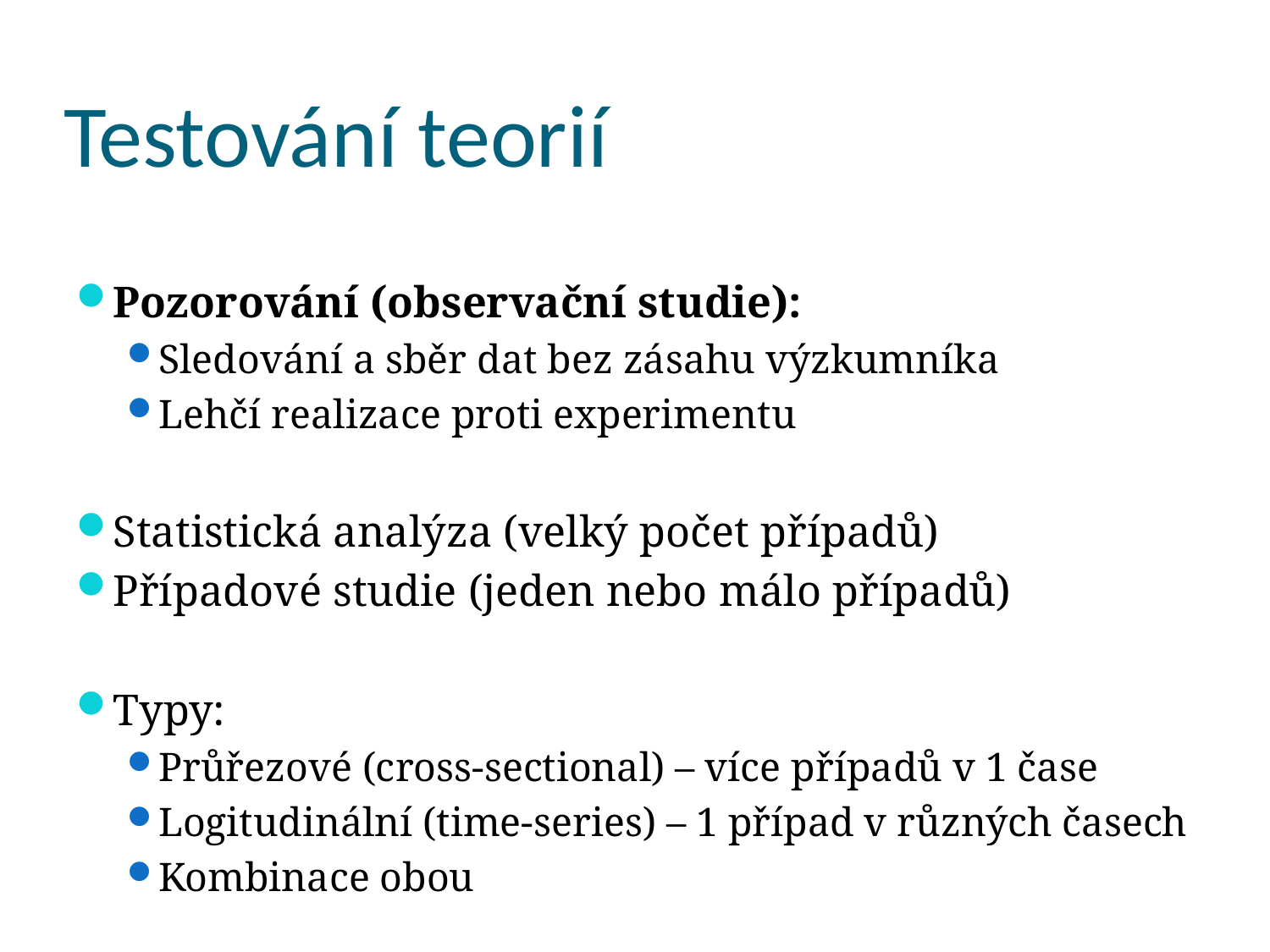

# Testování teorií
Pozorování (observační studie):
Sledování a sběr dat bez zásahu výzkumníka
Lehčí realizace proti experimentu

Statistická analýza (velký počet případů)
Případové studie (jeden nebo málo případů)

Typy:
Průřezové (cross-sectional) – více případů v 1 čase
Logitudinální (time-series) – 1 případ v různých časech
Kombinace obou